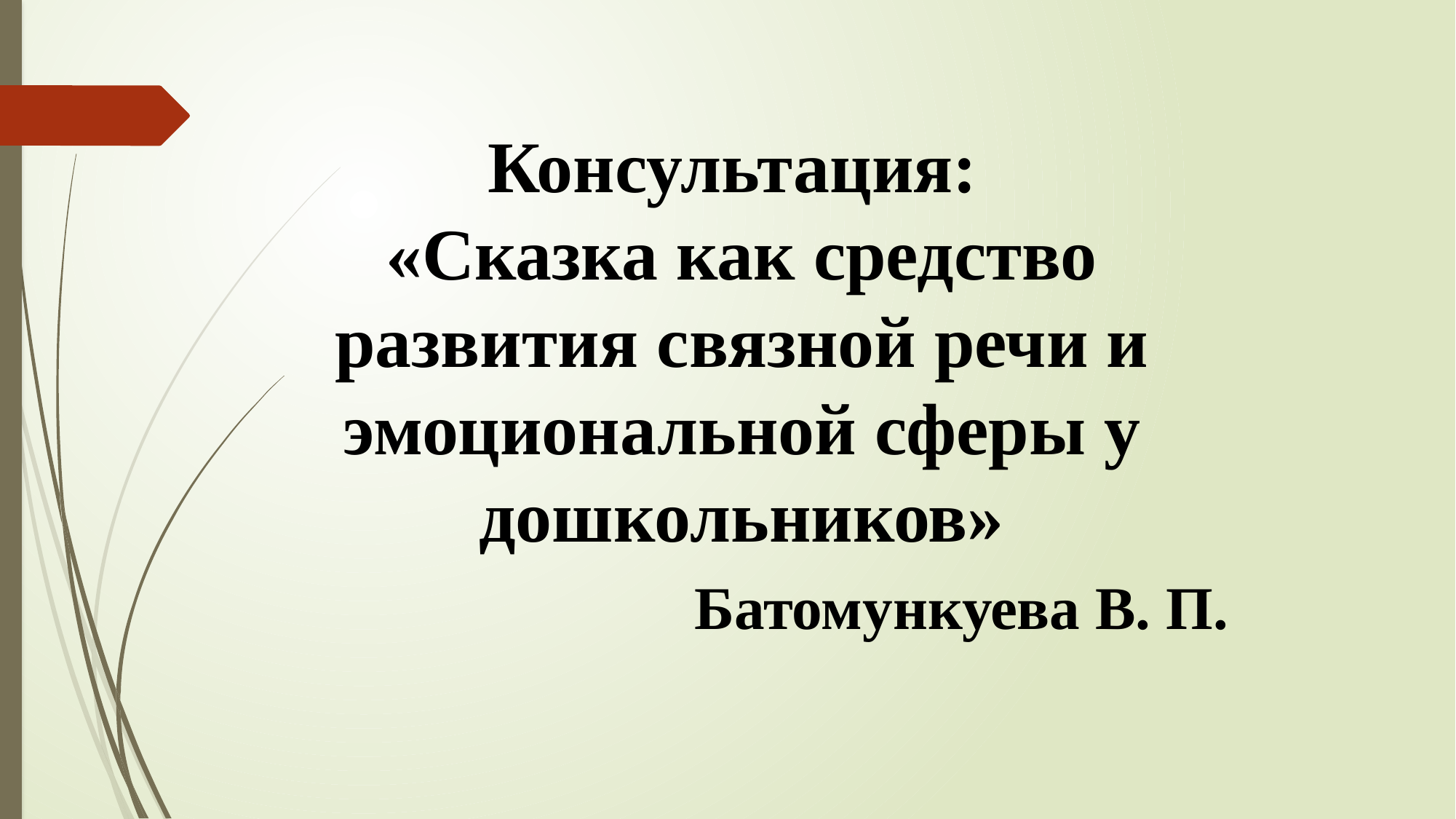

Консультация:
«Сказка как средство развития связной речи и эмоциональной сферы у дошкольников»
                         Батомункуева В. П.